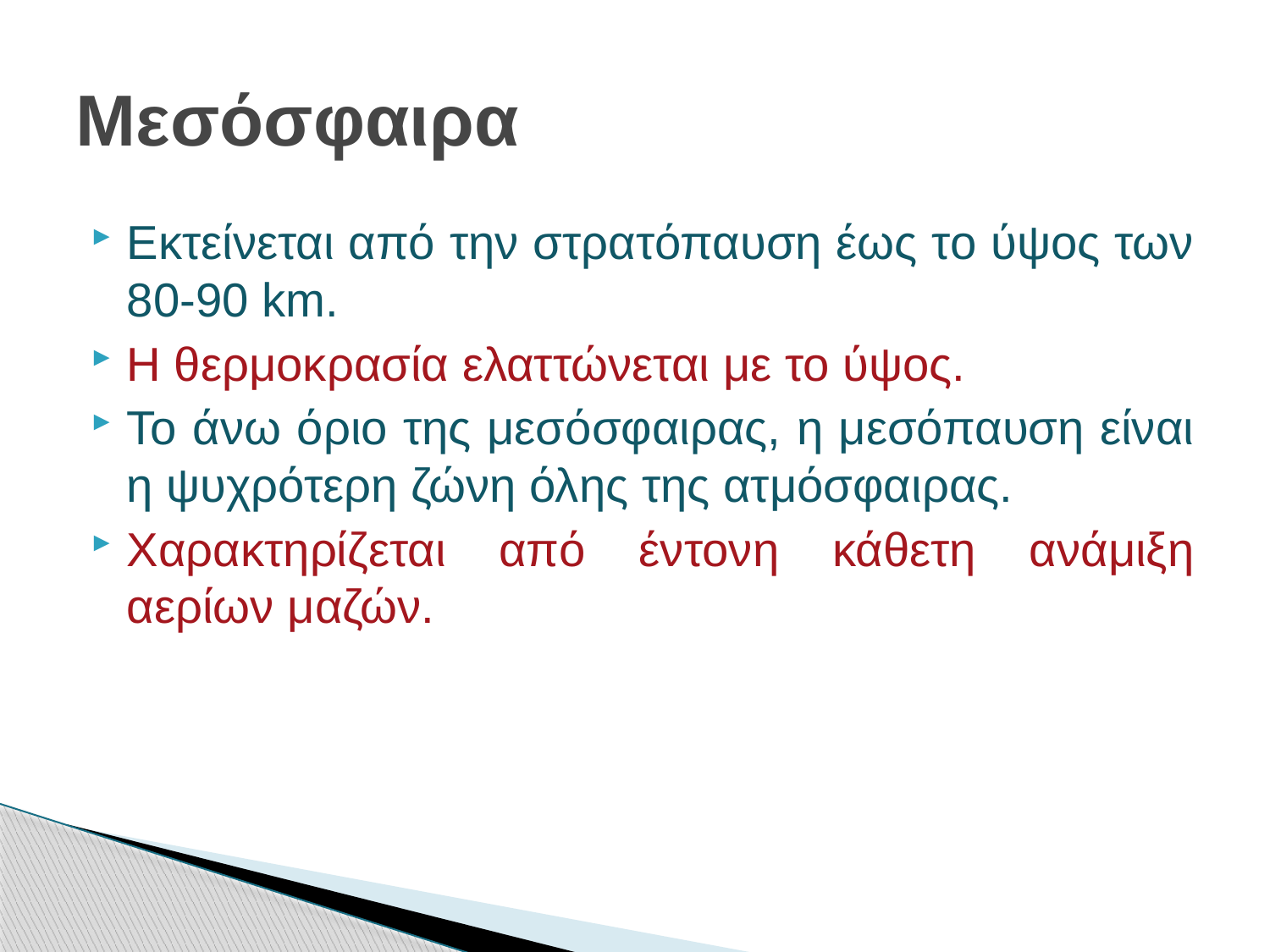

# Μεσόσφαιρα
Εκτείνεται από την στρατόπαυση έως το ύψος των 80-90 km.
Η θερμοκρασία ελαττώνεται με το ύψος.
Το άνω όριο της μεσόσφαιρας, η μεσόπαυση είναι η ψυχρότερη ζώνη όλης της ατμόσφαιρας.
Χαρακτηρίζεται από έντονη κάθετη ανάμιξη αερίων μαζών.